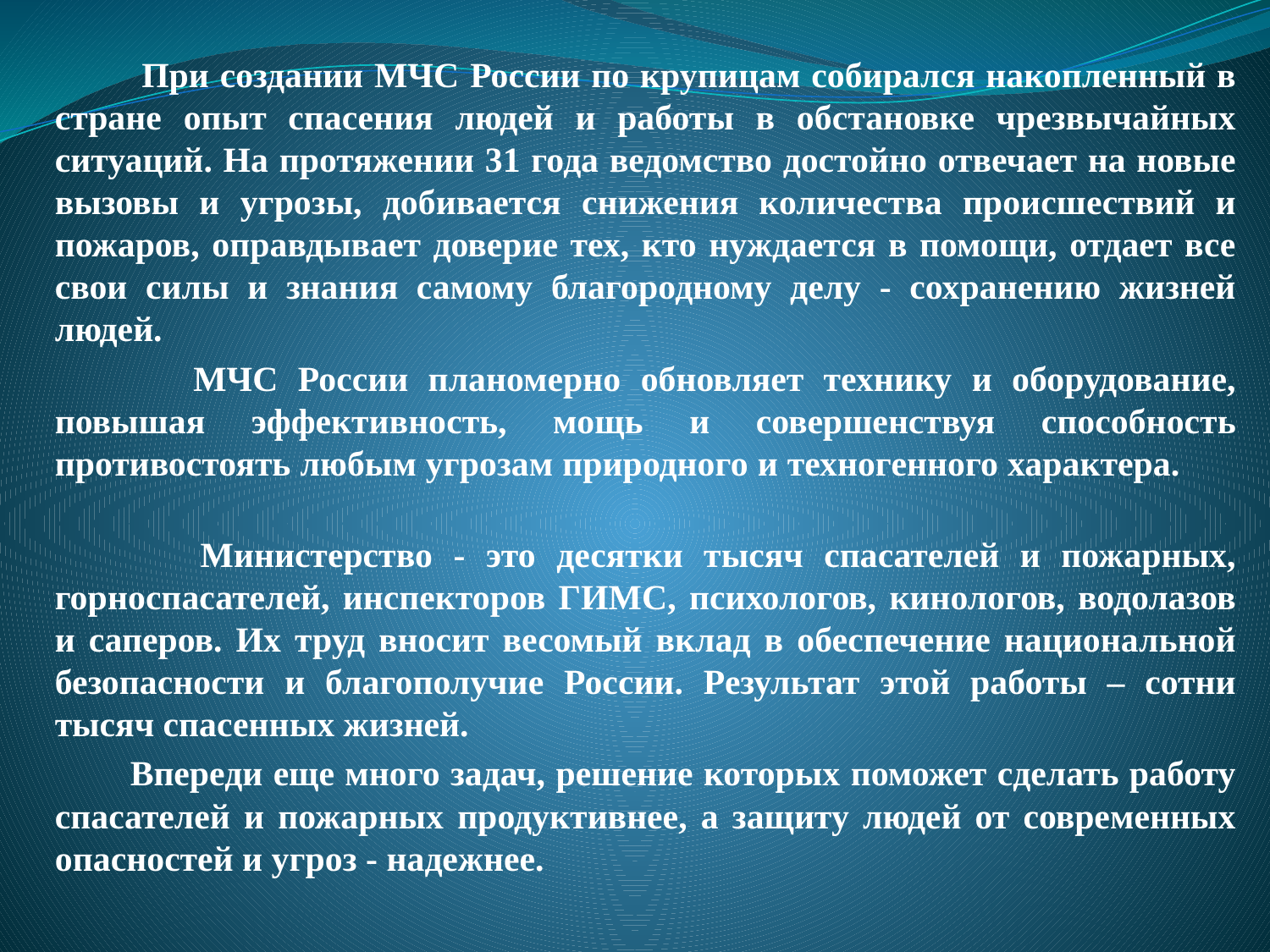

При создании МЧС России по крупицам собирался накопленный в стране опыт спасения людей и работы в обстановке чрезвычайных ситуаций. На протяжении 31 года ведомство достойно отвечает на новые вызовы и угрозы, добивается снижения количества происшествий и пожаров, оправдывает доверие тех, кто нуждается в помощи, отдает все свои силы и знания самому благородному делу - сохранению жизней людей.
       МЧС России планомерно обновляет технику и оборудование, повышая эффективность, мощь и совершенствуя способность противостоять любым угрозам природного и техногенного характера.
       Министерство - это десятки тысяч спасателей и пожарных, горноспасателей, инспекторов ГИМС, психологов, кинологов, водолазов и саперов. Их труд вносит весомый вклад в обеспечение национальной безопасности и благополучие России. Результат этой работы – сотни тысяч спасенных жизней.
       Впереди еще много задач, решение которых поможет сделать работу спасателей и пожарных продуктивнее, а защиту людей от современных опасностей и угроз - надежнее.